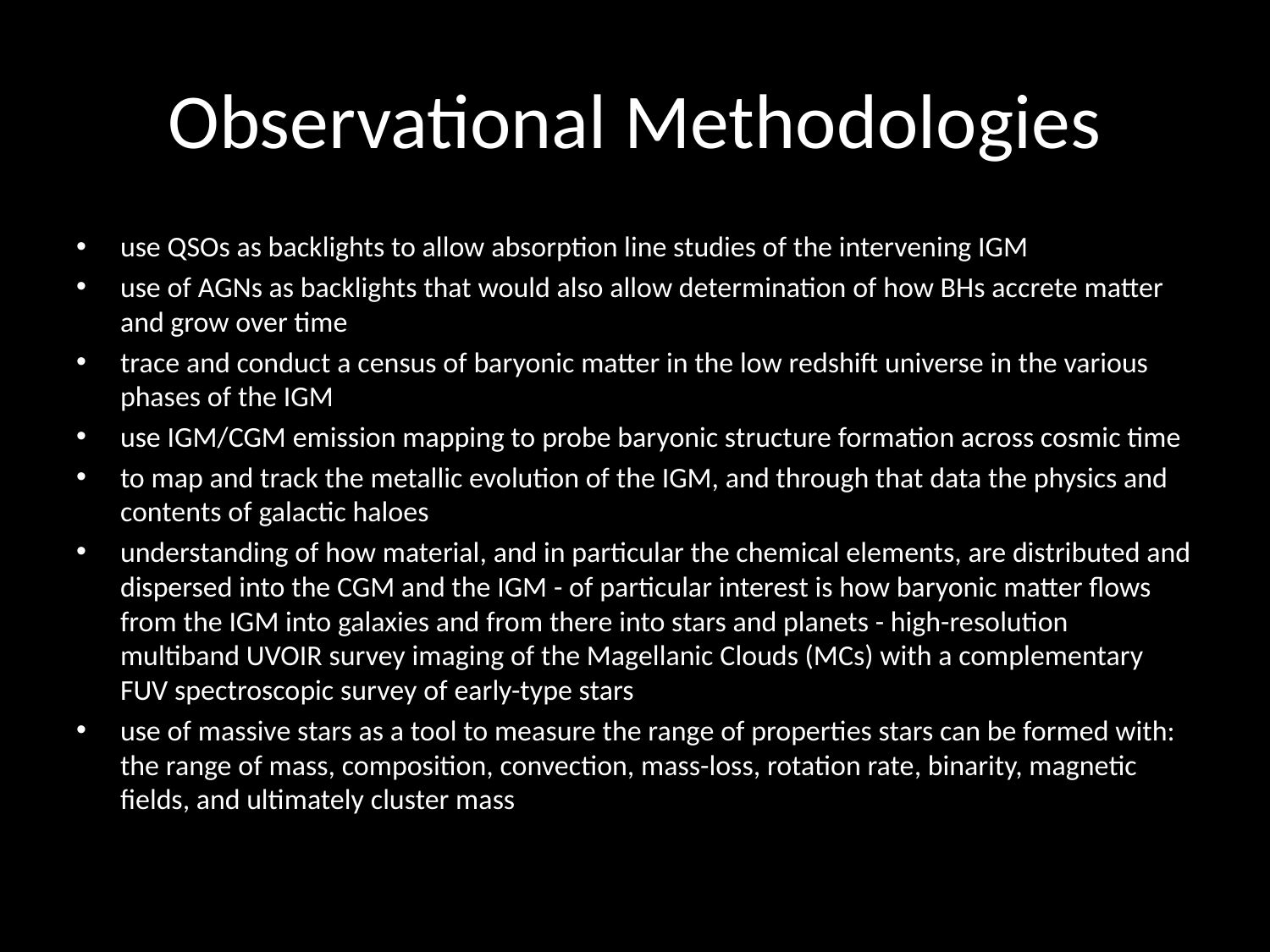

# Observational Methodologies
use QSOs as backlights to allow absorption line studies of the intervening IGM
use of AGNs as backlights that would also allow determination of how BHs accrete matter and grow over time
trace and conduct a census of baryonic matter in the low redshift universe in the various phases of the IGM
use IGM/CGM emission mapping to probe baryonic structure formation across cosmic time
to map and track the metallic evolution of the IGM, and through that data the physics and contents of galactic haloes
understanding of how material, and in particular the chemical elements, are distributed and dispersed into the CGM and the IGM - of particular interest is how baryonic matter flows from the IGM into galaxies and from there into stars and planets - high-resolution multiband UVOIR survey imaging of the Magellanic Clouds (MCs) with a complementary FUV spectroscopic survey of early-type stars
use of massive stars as a tool to measure the range of properties stars can be formed with: the range of mass, composition, convection, mass-loss, rotation rate, binarity, magnetic fields, and ultimately cluster mass